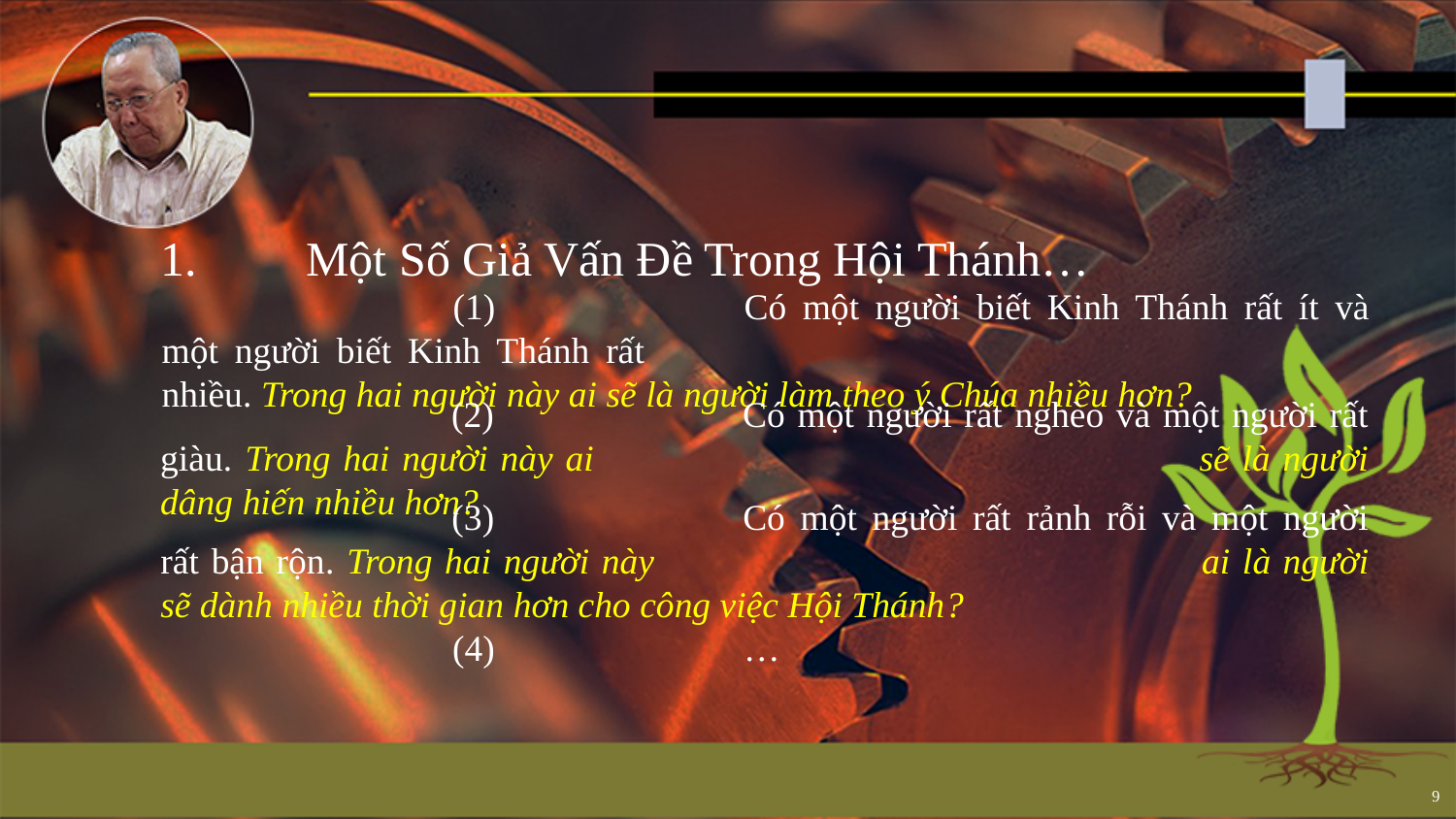

1.	Một Số Giả Vấn Đề Trong Hội Thánh…
		(1)		Có một người biết Kinh Thánh rất ít và một người biết Kinh Thánh rất 					nhiều. Trong hai người này ai sẽ là người làm theo ý Chúa nhiều hơn?
		(2)		Có một người rất nghèo và một người rất giàu. Trong hai người này ai 					sẽ là người dâng hiến nhiều hơn?
		(3)		Có một người rất rảnh rỗi và một người rất bận rộn. Trong hai người này 				ai là người sẽ dành nhiều thời gian hơn cho công việc Hội Thánh?
		(4)		…
9